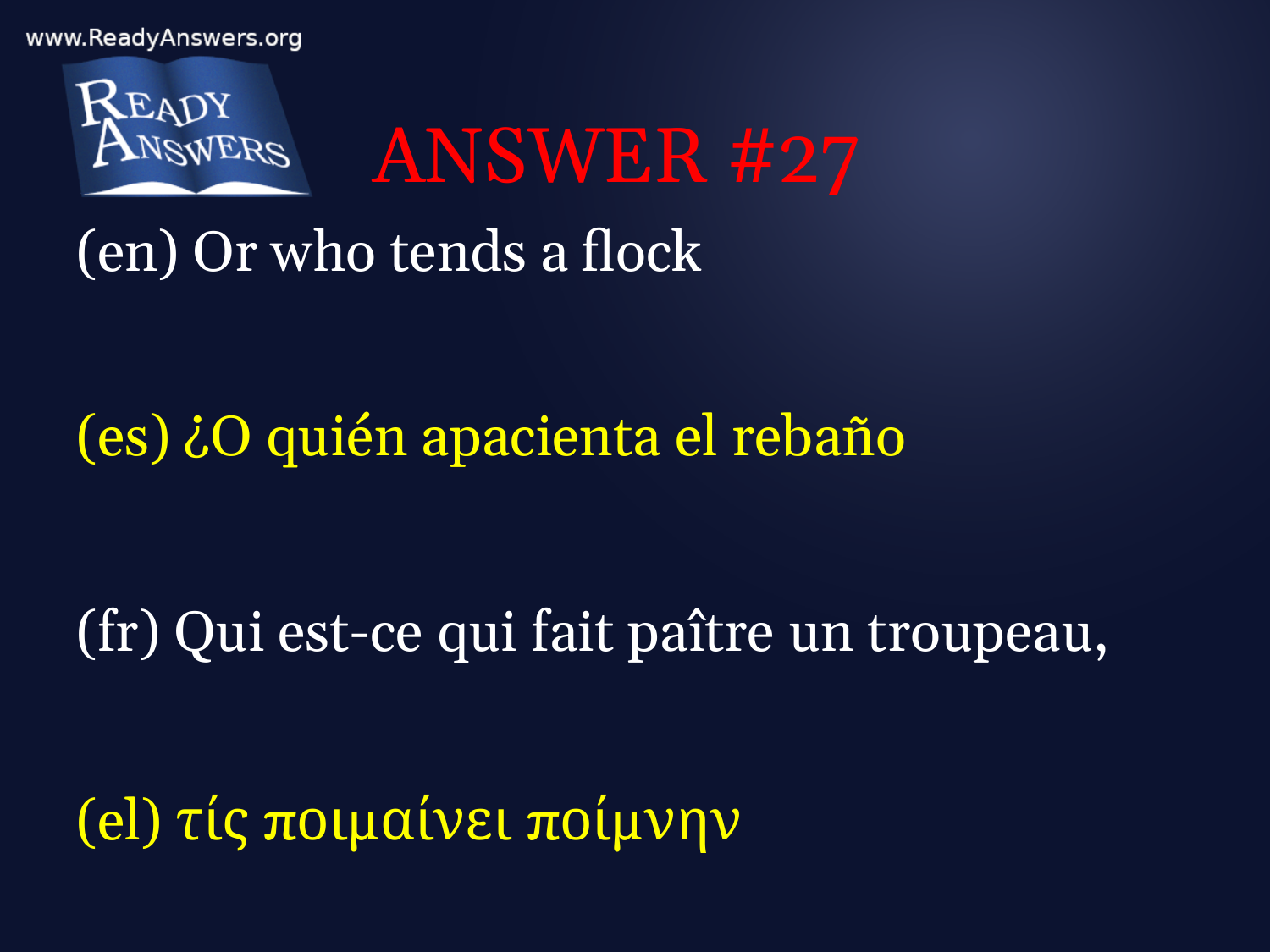

# ANSWER #27
(en) Or who tends a flock
(es) ¿O quién apacienta el rebaño
(fr) Qui est-ce qui fait paître un troupeau,
(el) τίς ποιμαίνει ποίμνην